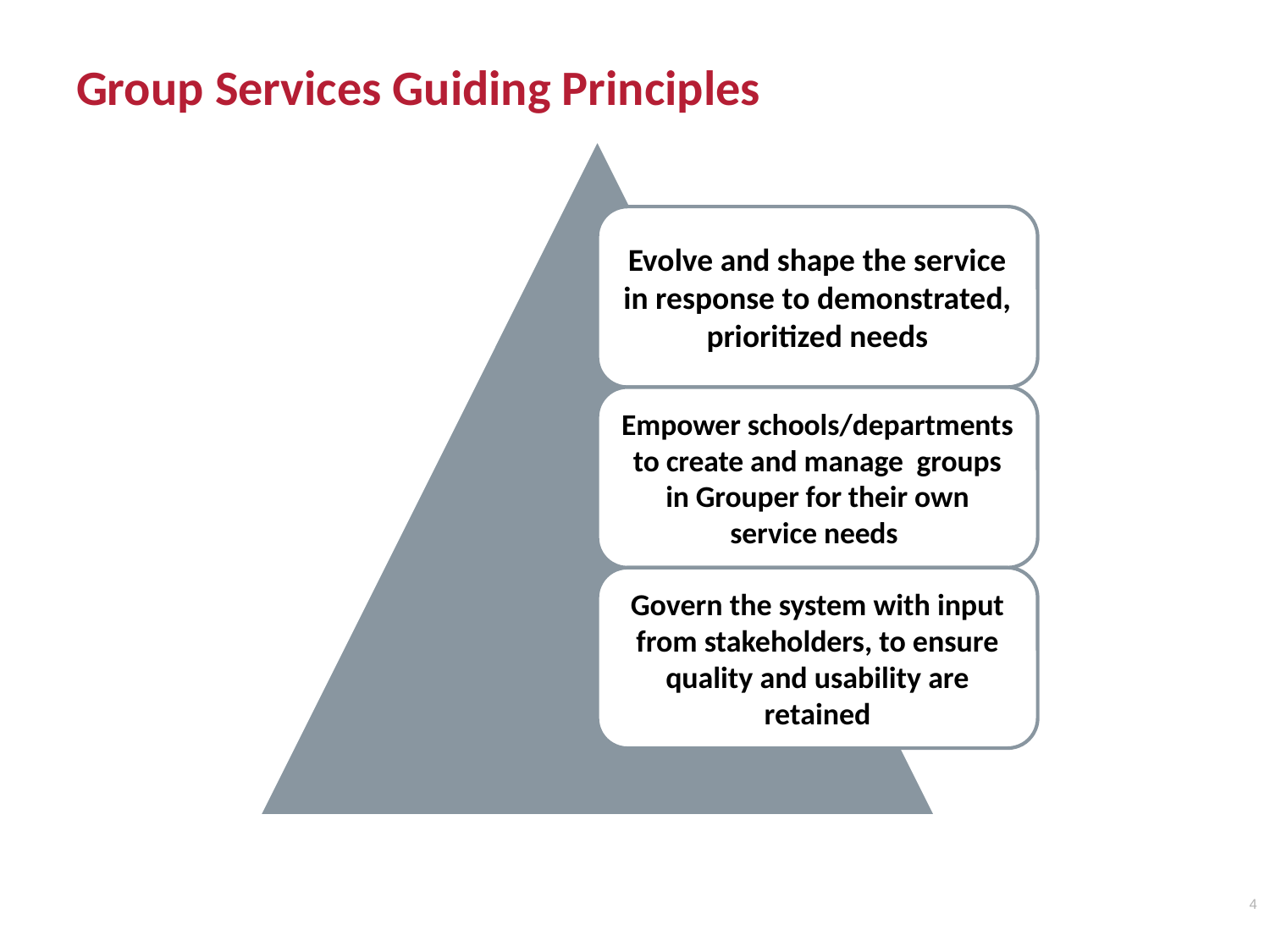

# Group Services Guiding Principles
Evolve and shape the service in response to demonstrated, prioritized needs
Empower schools/departments to create and manage  groups in Grouper for their own service needs
Govern the system with input from stakeholders, to ensure quality and usability are retained
4